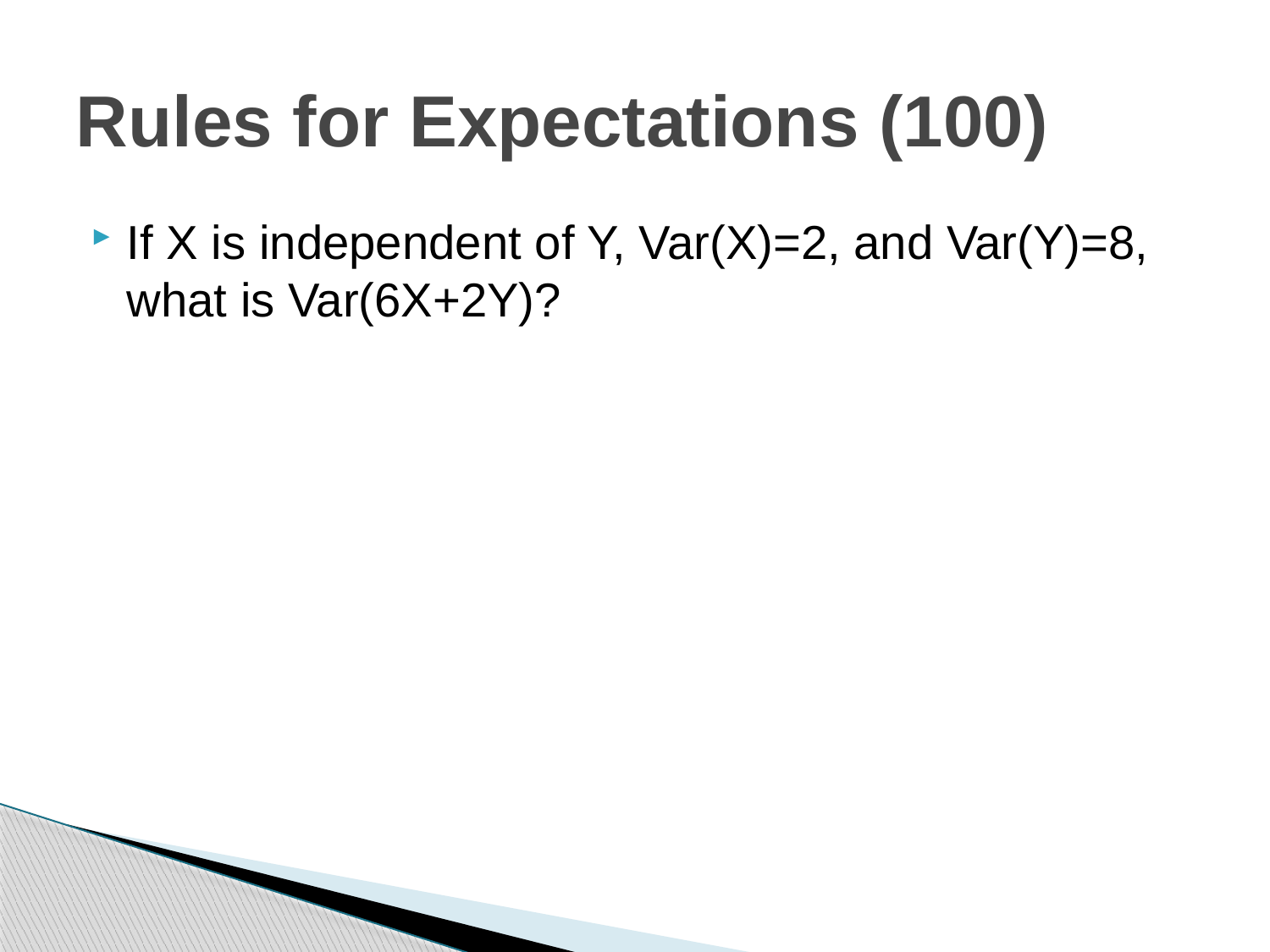

# Rules for Expectations (100)
If X is independent of Y, Var(X)=2, and Var(Y)=8, what is Var(6X+2Y)?